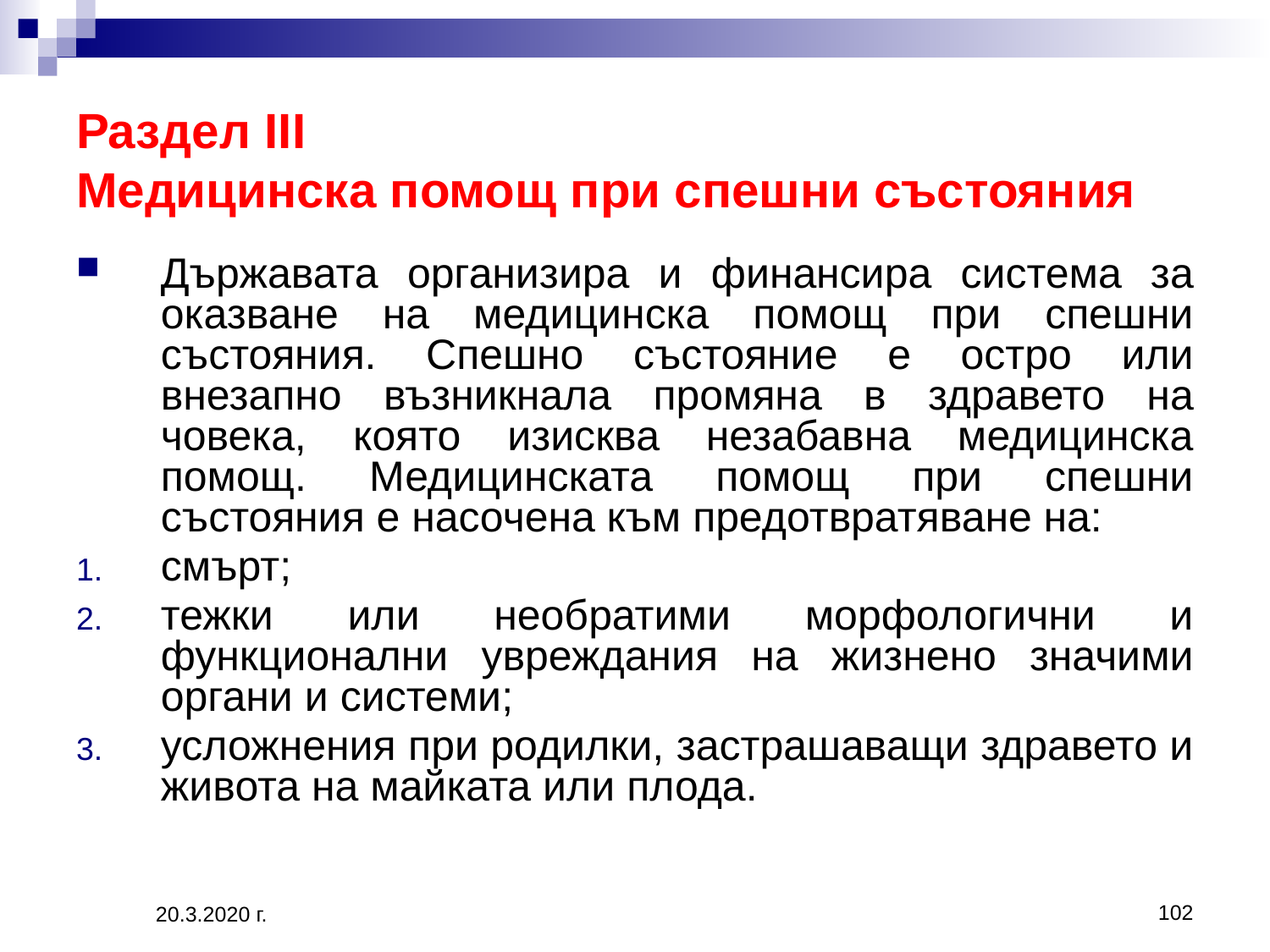

Раздел III
Медицинска помощ при спешни състояния

Държавата организира и финансира система за оказване на медицинска помощ при спешни състояния. Спешно състояние е остро или внезапно възникнала промяна в здравето на човека, която изисква незабавна медицинска помощ. Медицинската помощ при спешни състояния е насочена към предотвратяване на:
смърт;
тежки или необратими морфологични и функционални увреждания на жизнено значими органи и системи;
усложнения при родилки, застрашаващи здравето и живота на майката или плода.
102
20.3.2020 г.